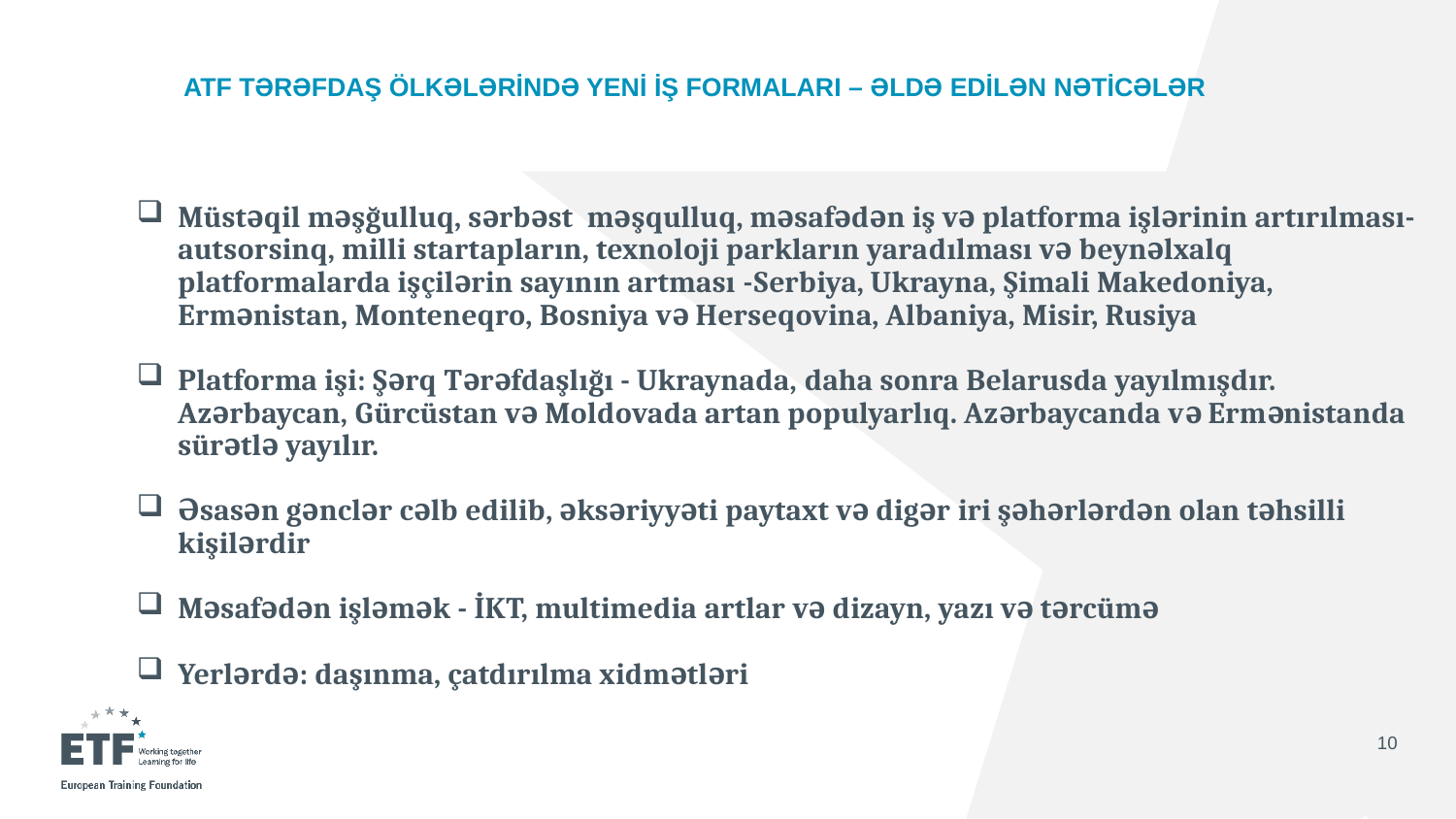

# ATF TƏRƏFDAŞ ÖLKƏLƏRİNDƏ YENİ İŞ FORMALARI – ƏLDƏ EDİLƏN NƏTİCƏLƏR
Müstəqil məşğulluq, sərbəst  məşqulluq, məsafədən iş və platforma işlərinin artırılması-autsorsinq, milli startapların, texnoloji parkların yaradılması və beynəlxalq platformalarda işçilərin sayının artması -Serbiya, Ukrayna, Şimali Makedoniya, Ermənistan, Monteneqro, Bosniya və Herseqovina, Albaniya, Misir, Rusiya
Platforma işi: Şərq Tərəfdaşlığı - Ukraynada, daha sonra Belarusda yayılmışdır. Azərbaycan, Gürcüstan və Moldovada artan populyarlıq. Azərbaycanda və Ermənistanda sürətlə yayılır.
Əsasən gənclər cəlb edilib, əksəriyyəti paytaxt və digər iri şəhərlərdən olan təhsilli kişilərdir
Məsafədən işləmək - İKT, multimedia artlar və dizayn, yazı və tərcümə
Yerlərdə: daşınma, çatdırılma xidmətləri

10